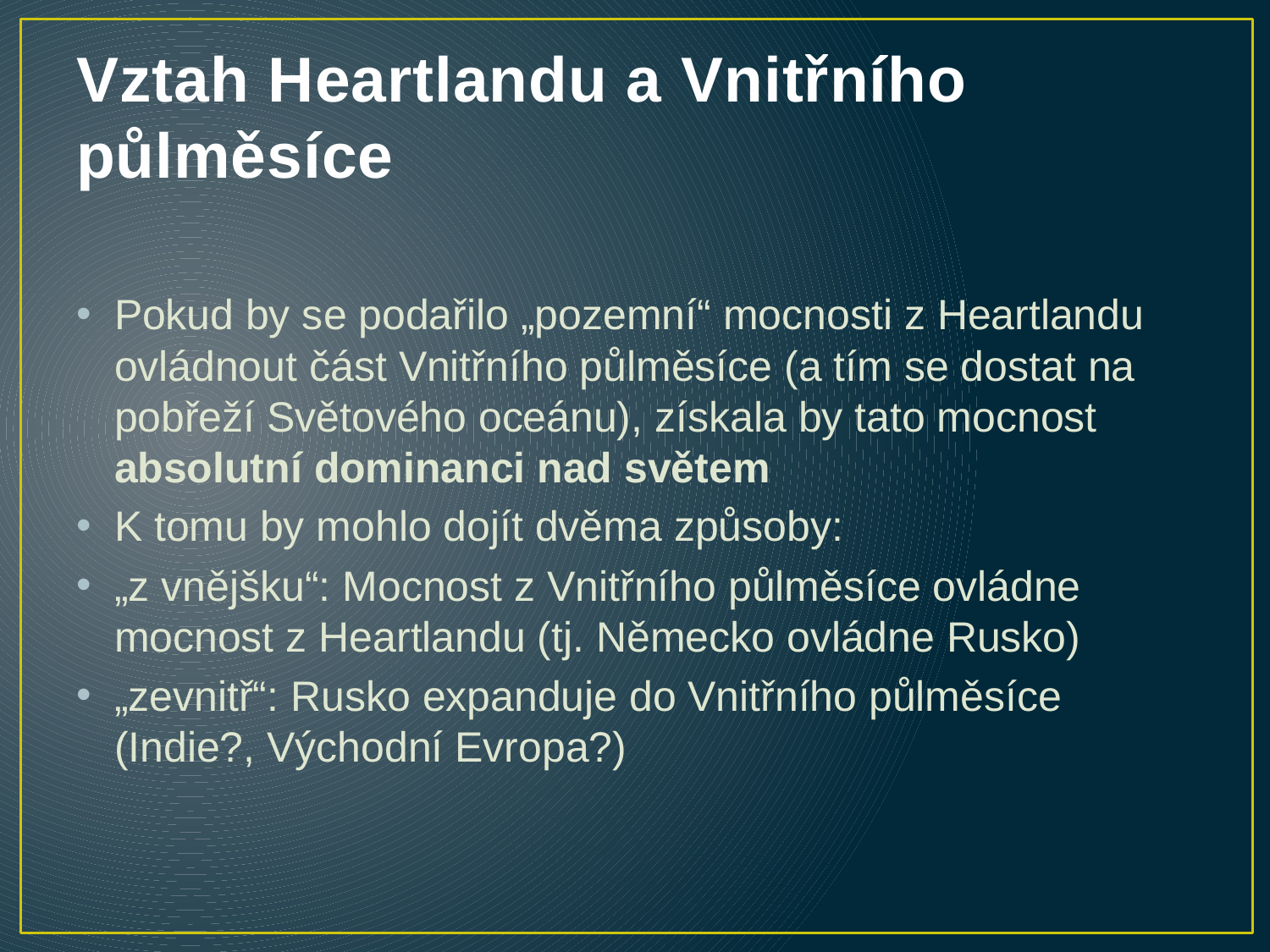

# Vztah Heartlandu a Vnitřního půlměsíce

Pokud by se podařilo „pozemní“ mocnosti z Heartlandu ovládnout část Vnitřního půlměsíce (a tím se dostat na pobřeží Světového oceánu), získala by tato mocnost absolutní dominanci nad světem
K tomu by mohlo dojít dvěma způsoby:
„z vnějšku“: Mocnost z Vnitřního půlměsíce ovládne mocnost z Heartlandu (tj. Německo ovládne Rusko)
„zevnitř“: Rusko expanduje do Vnitřního půlměsíce (Indie?, Východní Evropa?)